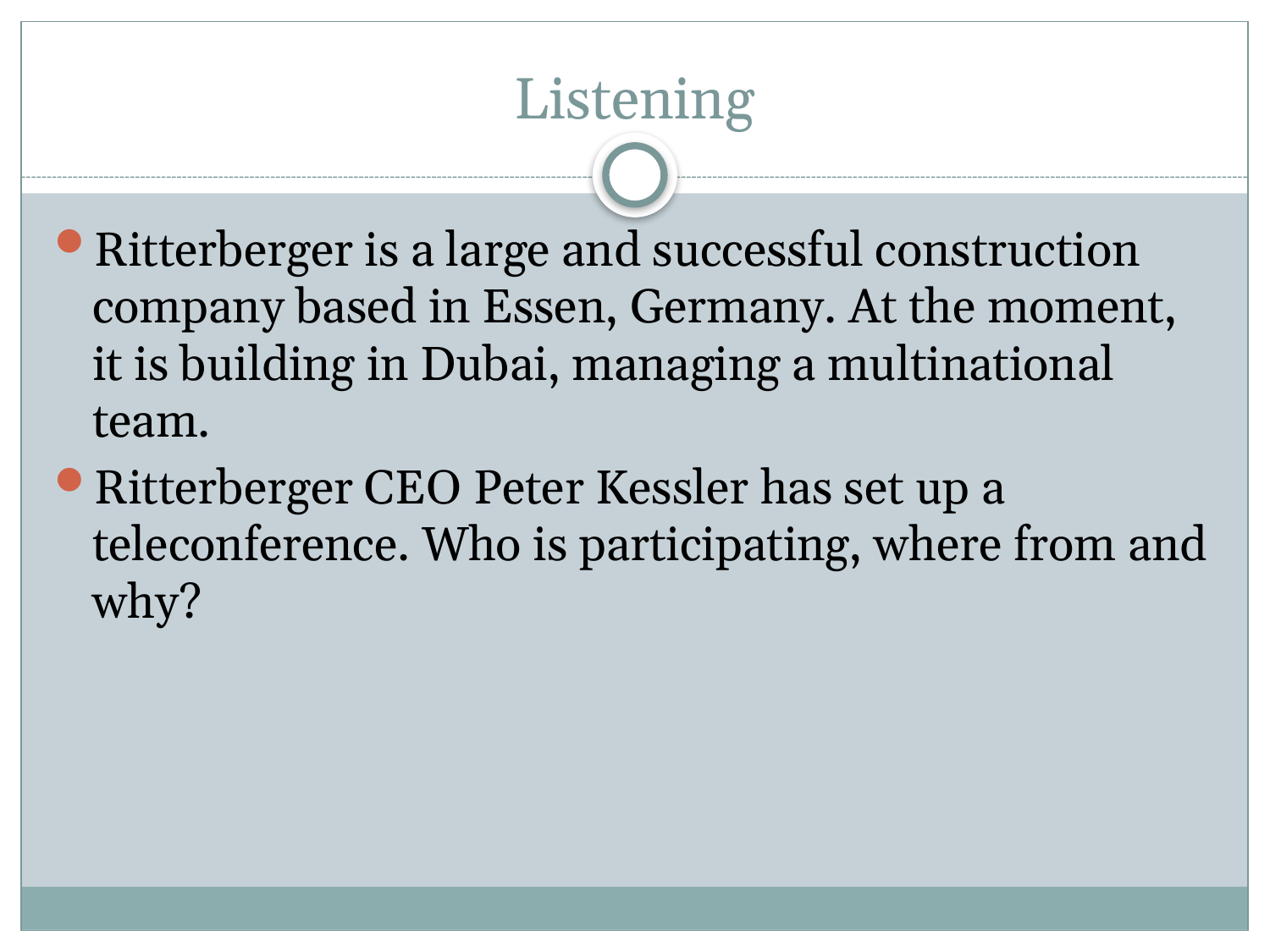

# Listening
Ritterberger is a large and successful construction company based in Essen, Germany. At the moment, it is building in Dubai, managing a multinational team.
Ritterberger CEO Peter Kessler has set up a teleconference. Who is participating, where from and why?